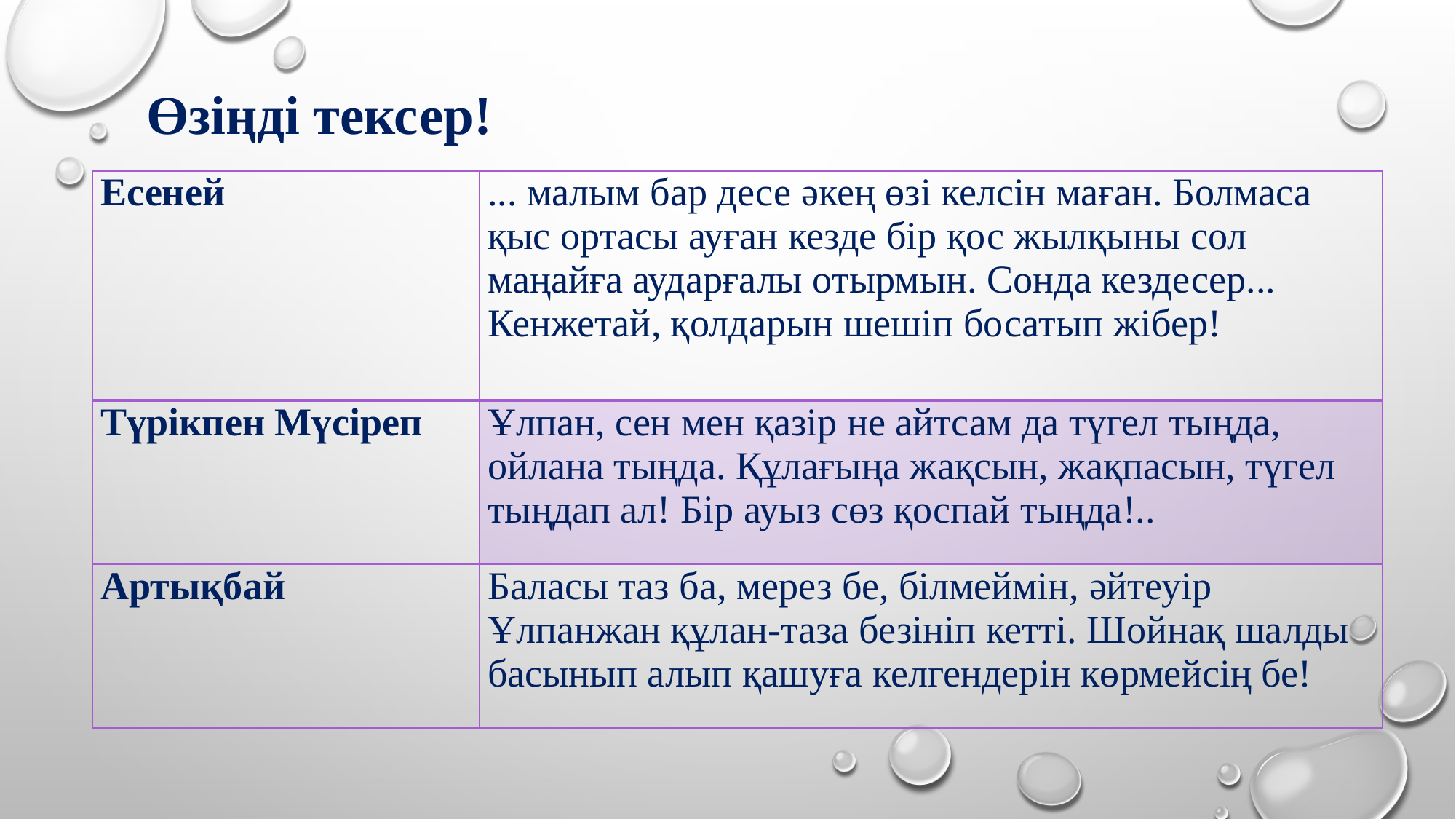

Өзіңді тексер!

| Есеней | ... малым бар десе әкең өзі келсін маған. Болмаса қыс ортасы ауған кезде бір қос жылқыны сол маңайға аударғалы отырмын. Сонда кездесер... Кенжетай, қолдарын шешіп босатып жібер! |
| --- | --- |
| Түрікпен Мүсіреп | Ұлпан, сен мен қазір не айтсам да түгел тыңда, ойлана тыңда. Құлағыңа жақсын, жақпасын, түгел тыңдап ал! Бір ауыз сөз қоспай тыңда!.. |
| Артықбай | Баласы таз ба, мерез бе, білмеймін, әйтеуір Ұлпанжан құлан-таза безініп кетті. Шойнақ шалды басынып алып қашуға келгендерін көрмейсің бе! |